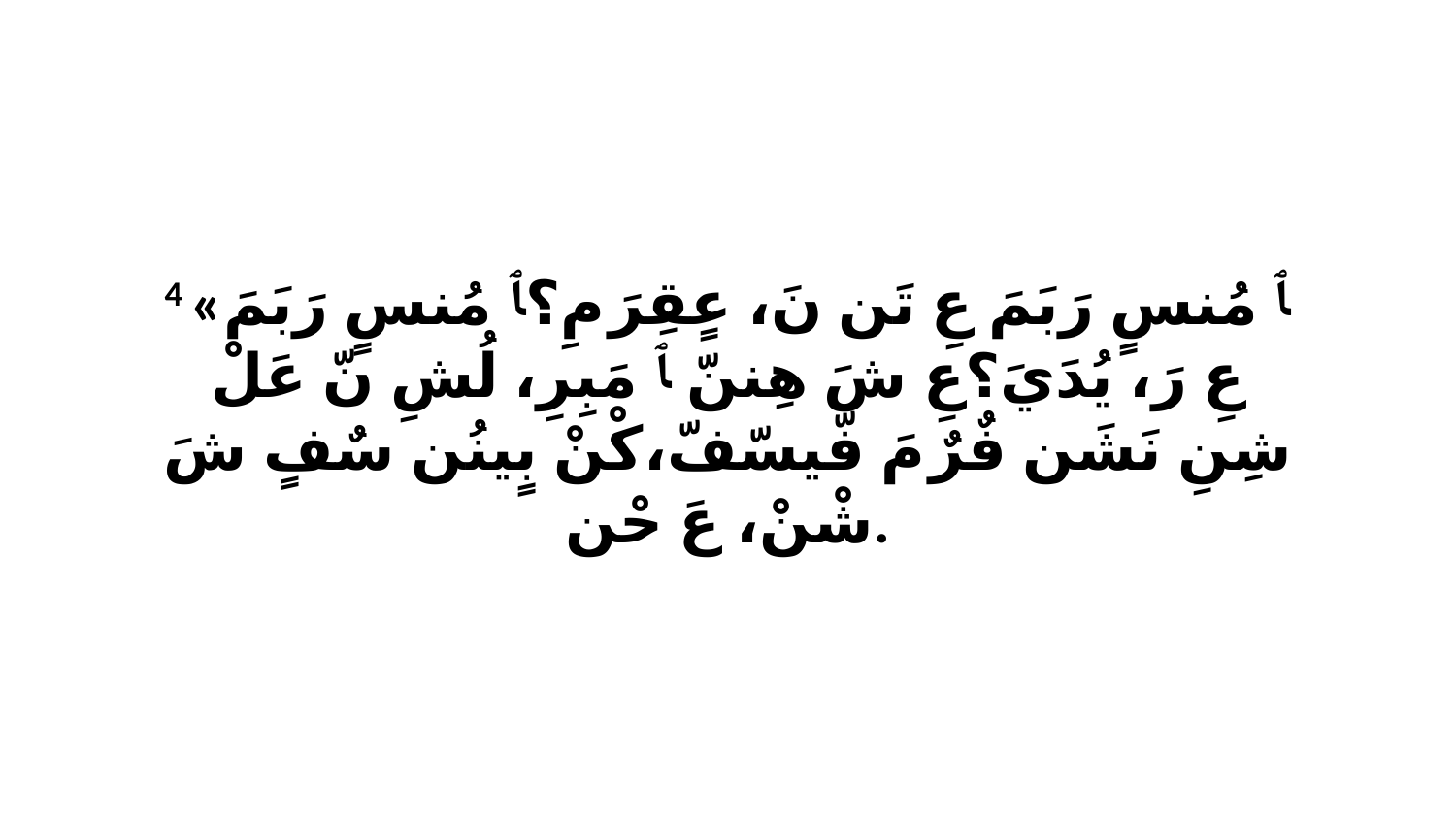

4 «ﭑ مُنسٍ رَبَمَ عِ تَن نَ، عٍقِرَ مِ؟ﭑ مُنسٍ رَبَمَ عِ رَ، يُدَيَ؟عِ شَ هِننّ ﭑ مَبِرِ، لُشِ نّ عَلْ شِنِ نَشَن فٌرٌ مَ فّيسّفّ،كْنْ بٍينُن سٌفٍ شَ شْنْ، عَ حْن.